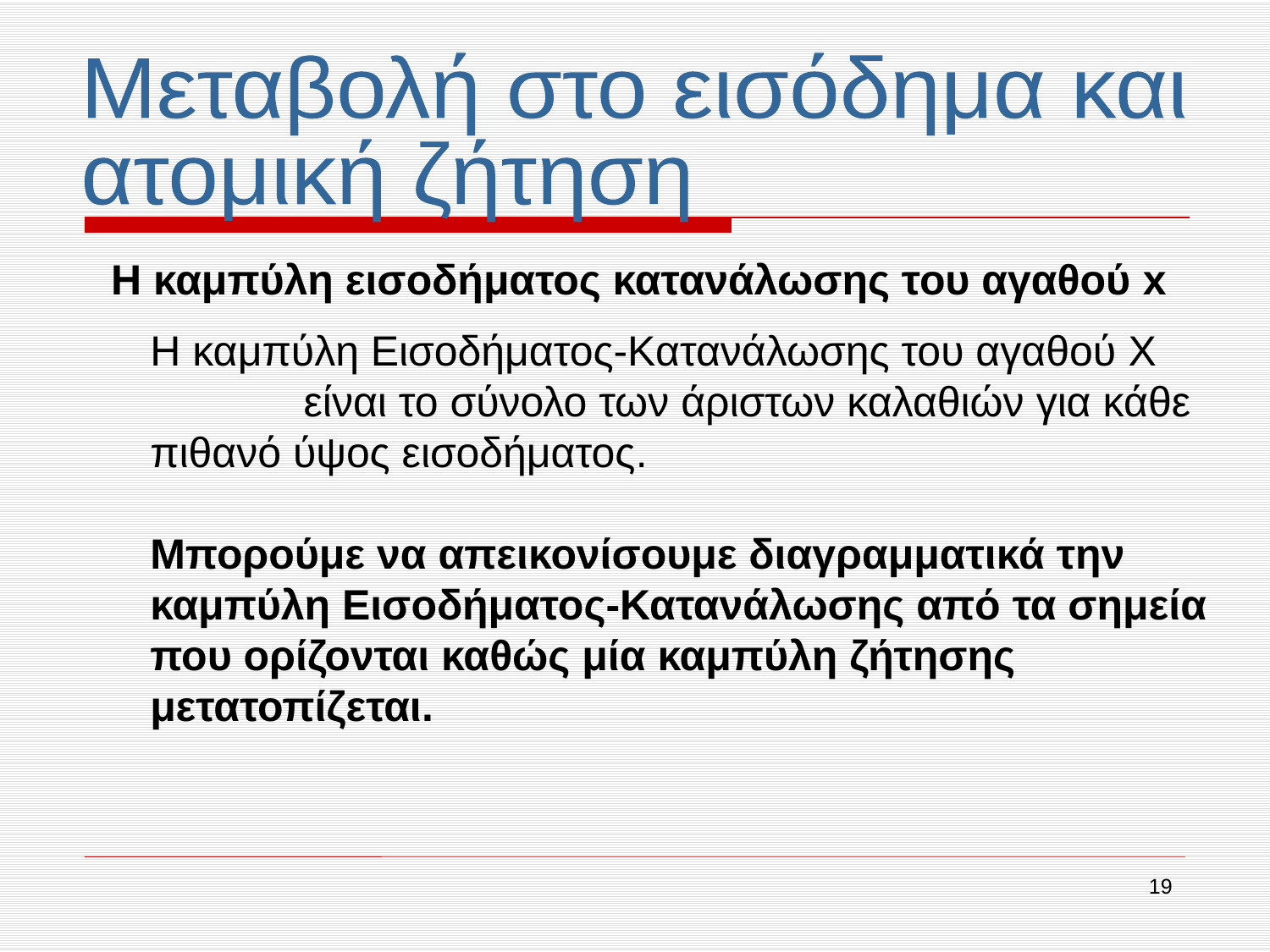

Μεταβολή στο εισόδημα και
ατομική ζήτηση
Η καμπύλη εισοδήματος κατανάλωσης του αγαθού x
Η καμπύλη Εισοδήματος-Κατανάλωσης του αγαθού X                   είναι το σύνολο των άριστων καλαθιών για κάθε πιθανό ύψος εισοδήματος.

Μπορούμε να απεικονίσουμε διαγραμματικά την καμπύλη Εισοδήματος-Κατανάλωσης από τα σημεία που ορίζονται καθώς μία καμπύλη ζήτησης μετατοπίζεται.
19